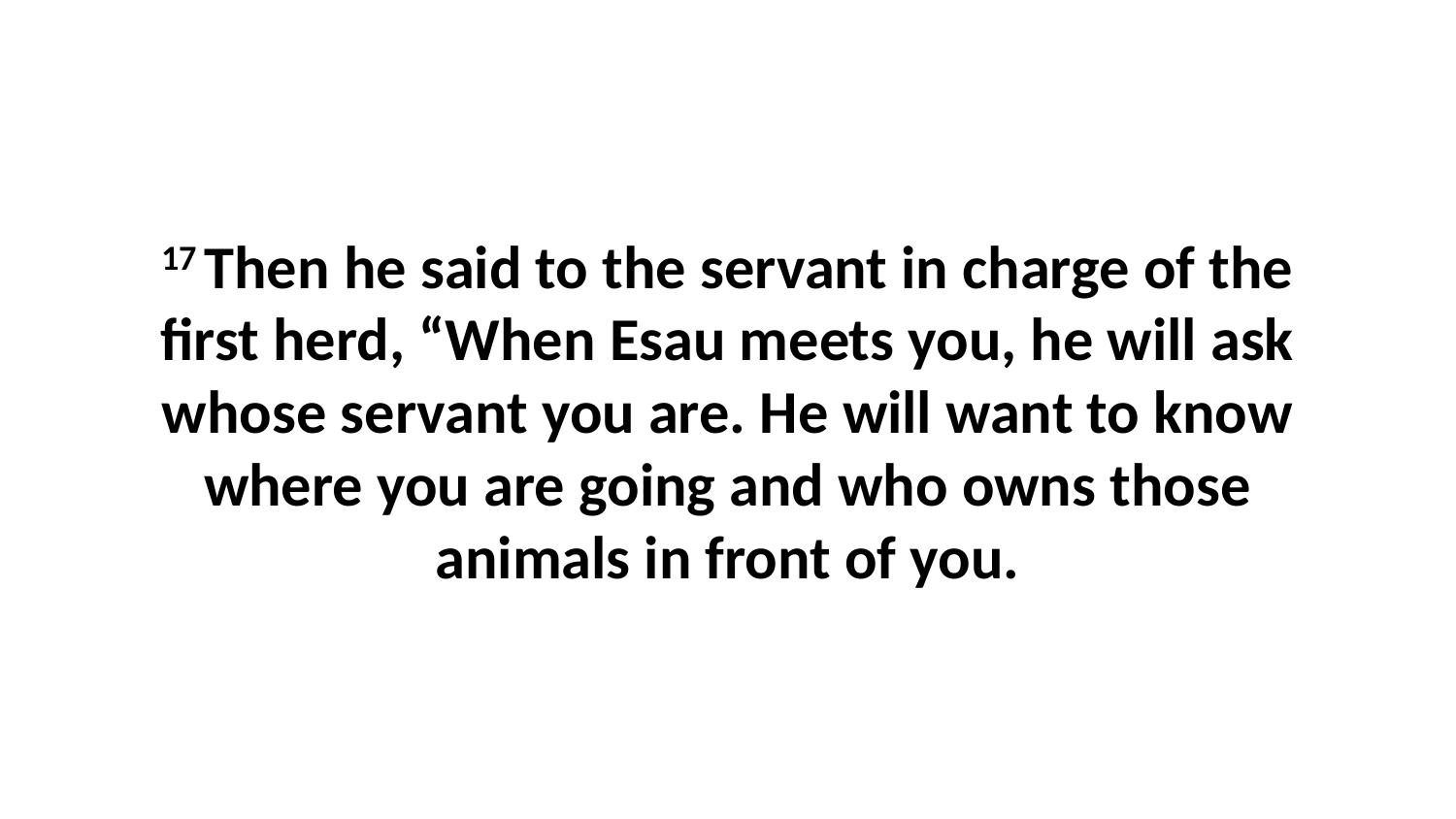

17 Then he said to the servant in charge of the first herd, “When Esau meets you, he will ask whose servant you are. He will want to know where you are going and who owns those animals in front of you.